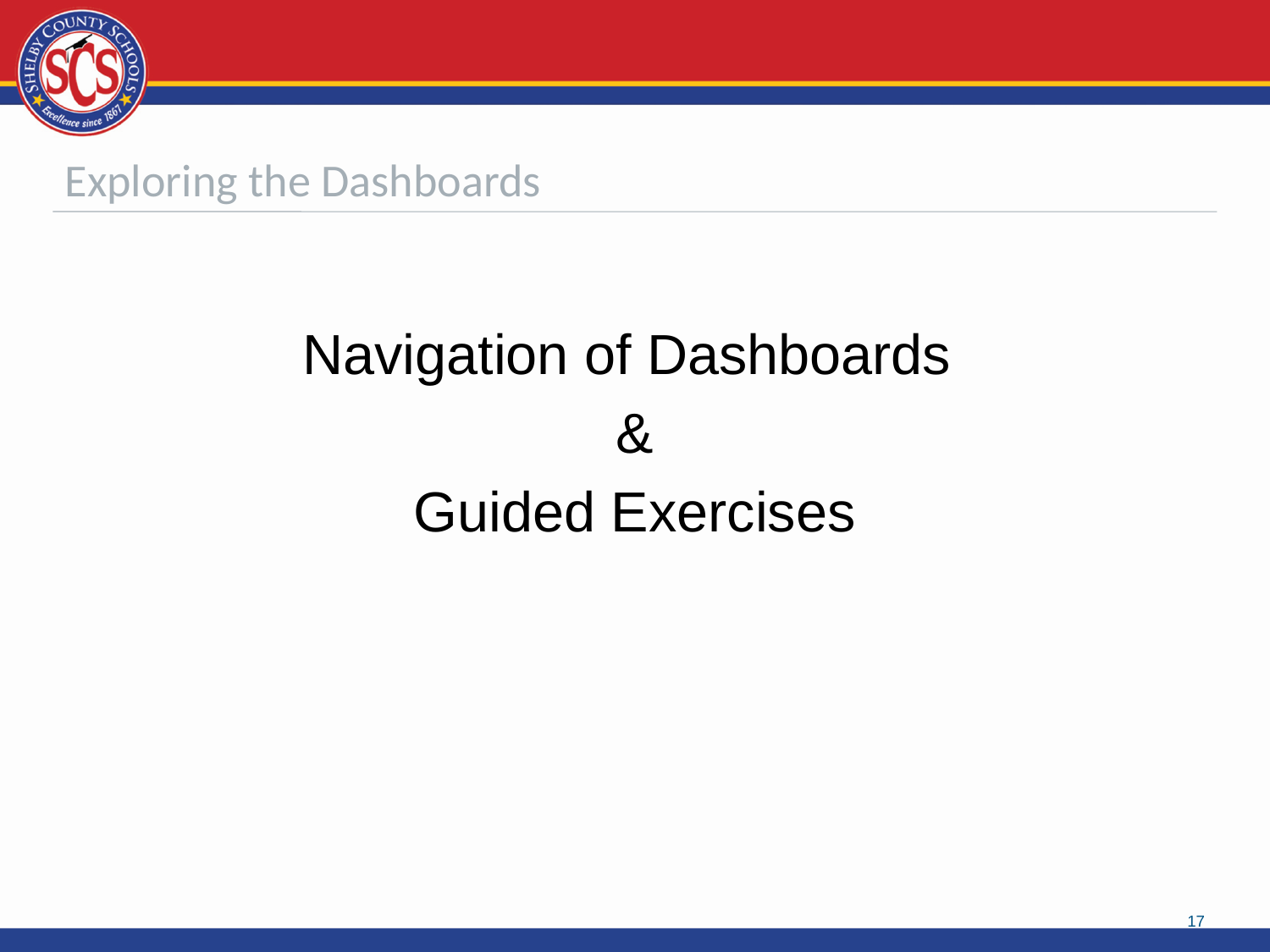

# Exploring the Dashboards

Navigation of Dashboards
&
Guided Exercises

17